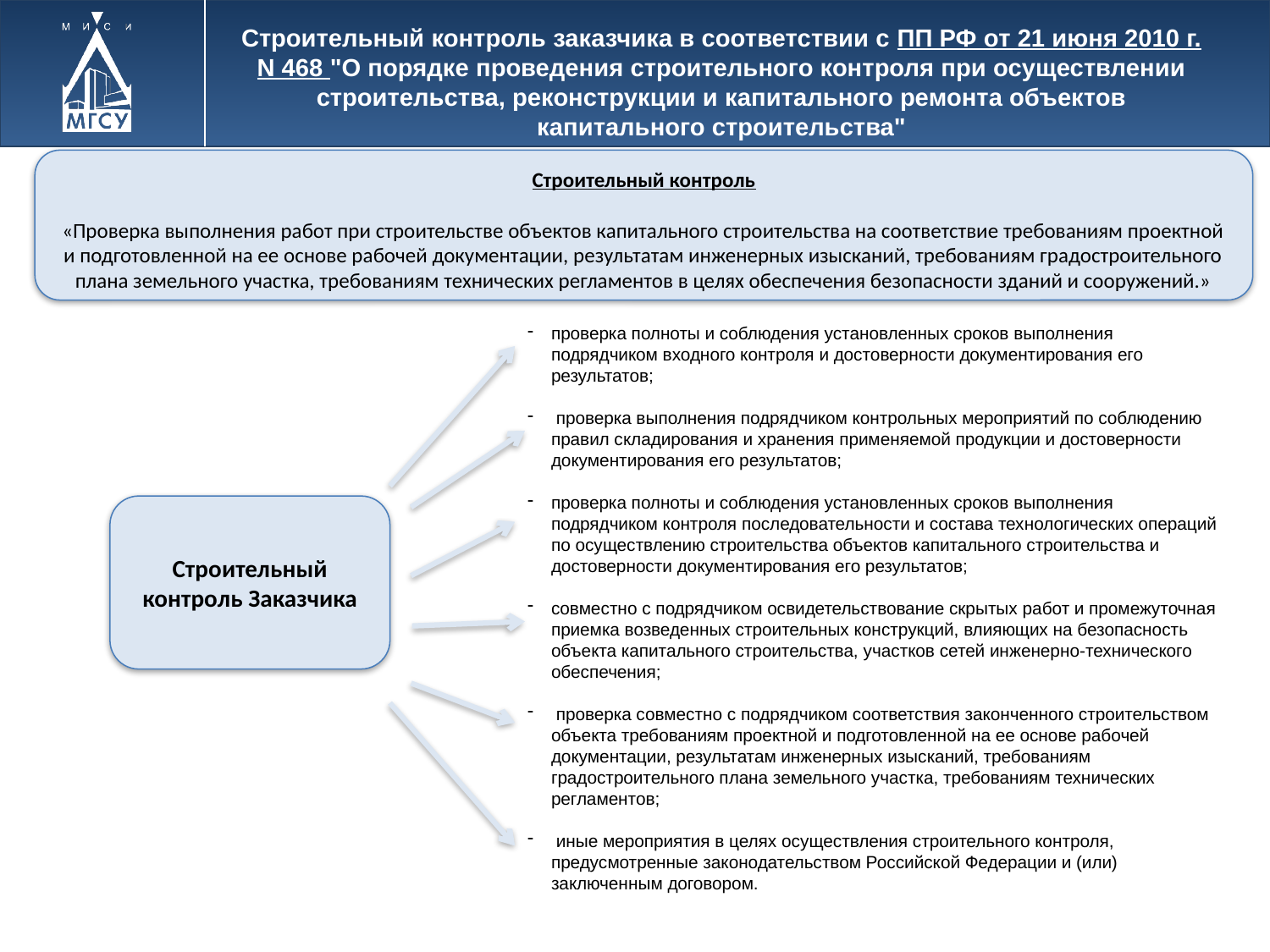

Строительный контроль заказчика в соответствии с ПП РФ от 21 июня 2010 г. N 468 "О порядке проведения строительного контроля при осуществлении строительства, реконструкции и капитального ремонта объектов капитального строительства"

Строительный контроль

«Проверка выполнения работ при строительстве объектов капитального строительства на соответствие требованиям проектной и подготовленной на ее основе рабочей документации, результатам инженерных изысканий, требованиям градостроительного плана земельного участка, требованиям технических регламентов в целях обеспечения безопасности зданий и сооружений.»

проверка полноты и соблюдения установленных сроков выполнения подрядчиком входного контроля и достоверности документирования его результатов;

 проверка выполнения подрядчиком контрольных мероприятий по соблюдению правил складирования и хранения применяемой продукции и достоверности документирования его результатов;

проверка полноты и соблюдения установленных сроков выполнения подрядчиком контроля последовательности и состава технологических операций по осуществлению строительства объектов капитального строительства и достоверности документирования его результатов;

совместно с подрядчиком освидетельствование скрытых работ и промежуточная приемка возведенных строительных конструкций, влияющих на безопасность объекта капитального строительства, участков сетей инженерно-технического обеспечения;

 проверка совместно с подрядчиком соответствия законченного строительством объекта требованиям проектной и подготовленной на ее основе рабочей документации, результатам инженерных изысканий, требованиям градостроительного плана земельного участка, требованиям технических регламентов;

 иные мероприятия в целях осуществления строительного контроля, предусмотренные законодательством Российской Федерации и (или) заключенным договором.

Строительный контроль Заказчика